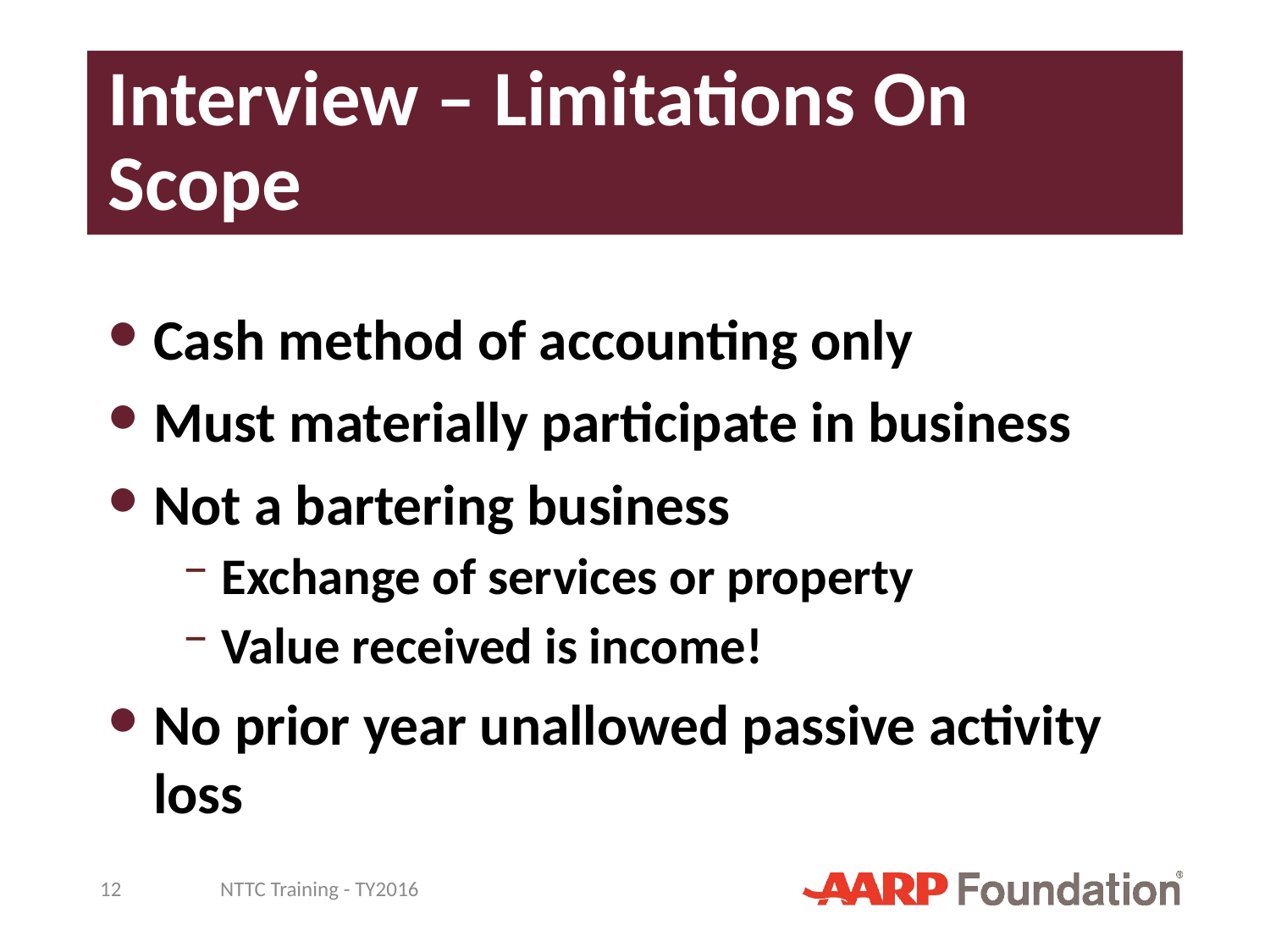

# Interview – Limitations On Scope
Cash method of accounting only
Must materially participate in business
Not a bartering business
Exchange of services or property
Value received is income!
No prior year unallowed passive activity loss
12
NTTC Training - TY2016